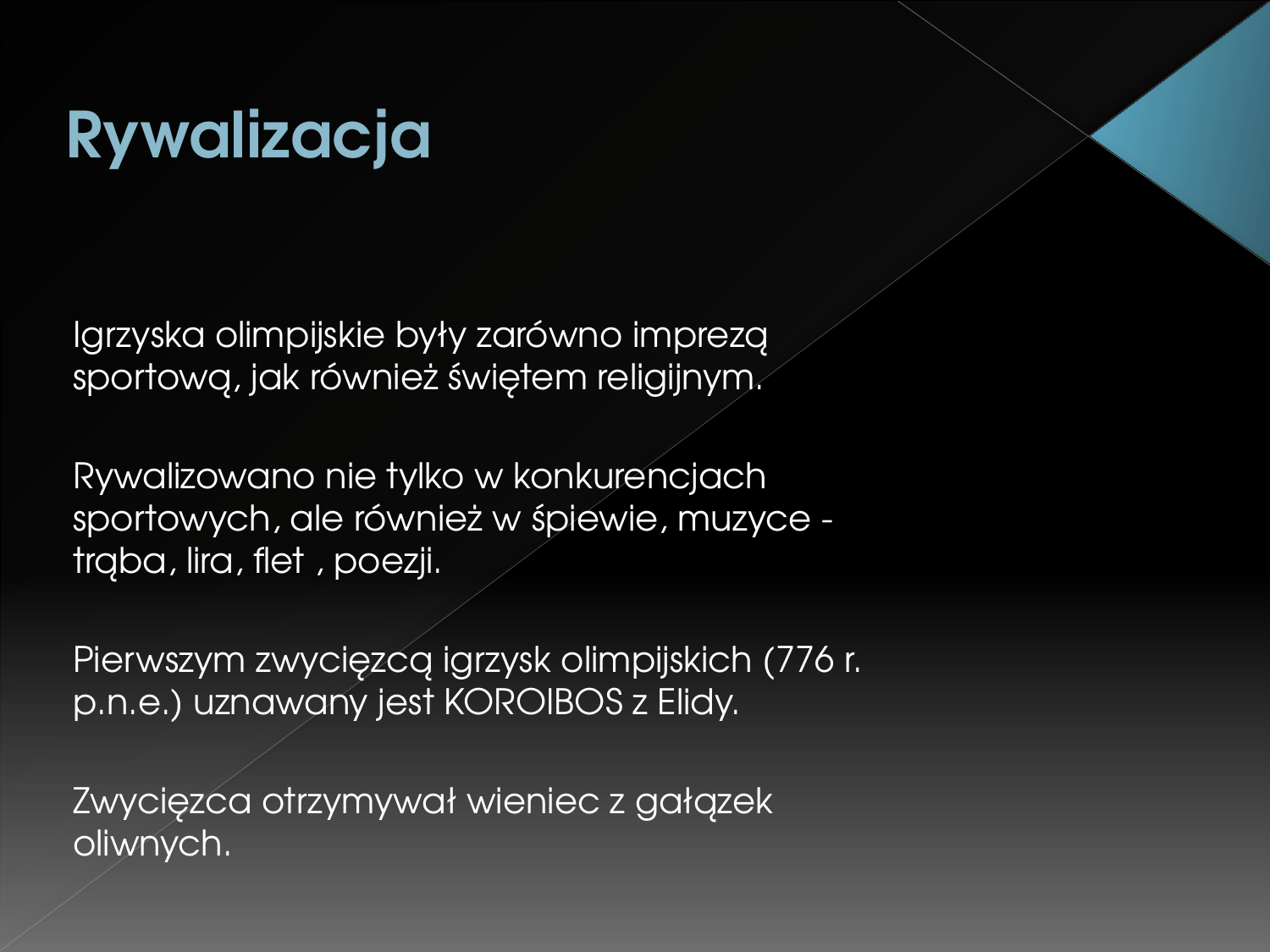

# Rywalizacja
Igrzyska olimpijskie były zarówno imprezą sportową, jak również świętem religijnym.

Rywalizowano nie tylko w konkurencjach sportowych, ale również w śpiewie, muzyce - trąba, lira, flet , poezji.

Pierwszym zwycięzcą igrzysk olimpijskich (776 r. p.n.e.) uznawany jest KOROIBOS z Elidy.

Zwycięzca otrzymywał wieniec z gałązek oliwnych.